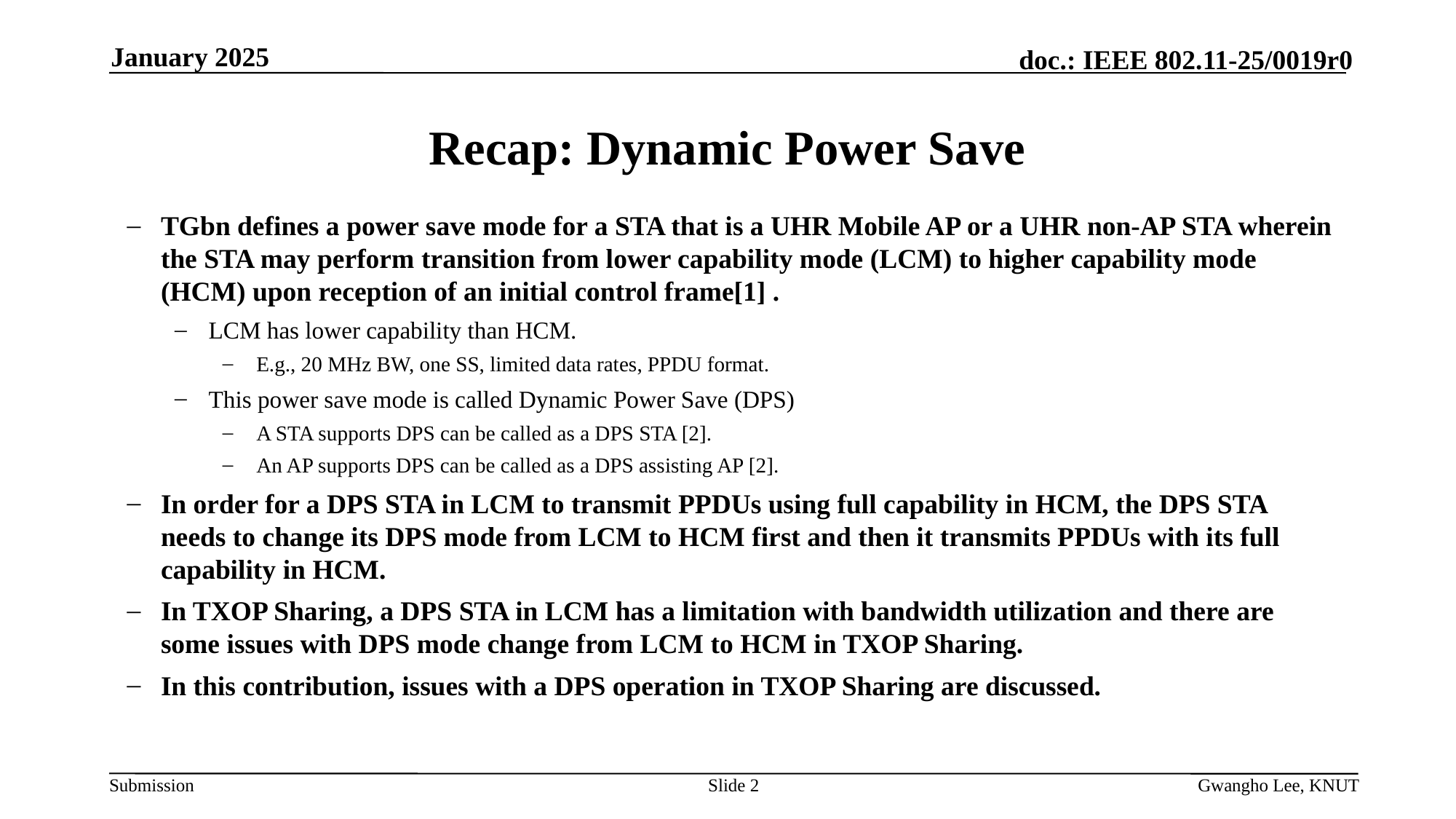

January 2025
# Recap: Dynamic Power Save
TGbn defines a power save mode for a STA that is a UHR Mobile AP or a UHR non-AP STA wherein the STA may perform transition from lower capability mode (LCM) to higher capability mode (HCM) upon reception of an initial control frame[1] .
LCM has lower capability than HCM.
E.g., 20 MHz BW, one SS, limited data rates, PPDU format.
This power save mode is called Dynamic Power Save (DPS)
A STA supports DPS can be called as a DPS STA [2].
An AP supports DPS can be called as a DPS assisting AP [2].
In order for a DPS STA in LCM to transmit PPDUs using full capability in HCM, the DPS STA needs to change its DPS mode from LCM to HCM first and then it transmits PPDUs with its full capability in HCM.
In TXOP Sharing, a DPS STA in LCM has a limitation with bandwidth utilization and there are some issues with DPS mode change from LCM to HCM in TXOP Sharing.
In this contribution, issues with a DPS operation in TXOP Sharing are discussed.
Slide 2
Gwangho Lee, KNUT